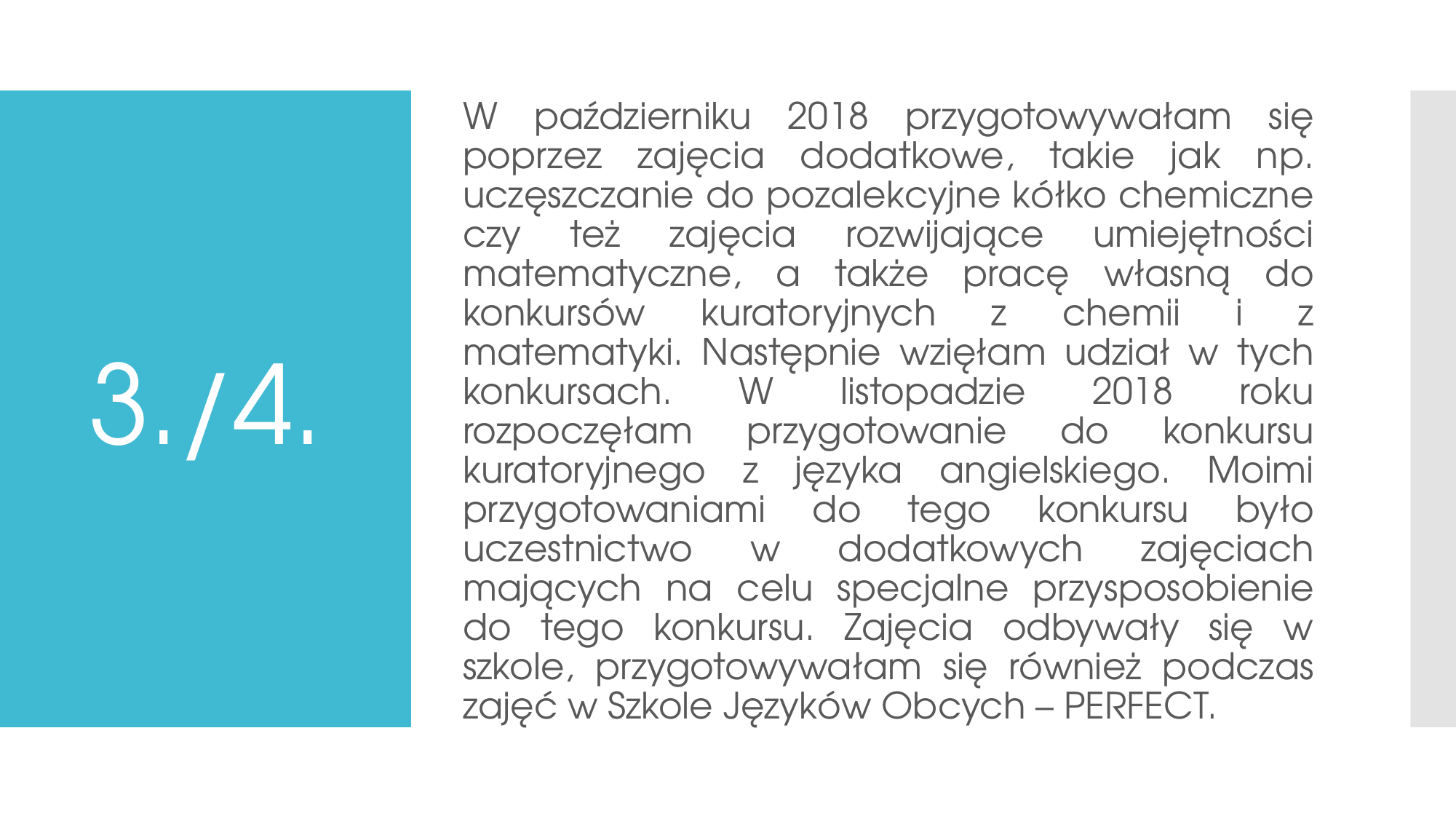

W październiku 2018 przygotowywałam się poprzez zajęcia dodatkowe, takie jak np. uczęszczanie do pozalekcyjne kółko chemiczne czy też zajęcia rozwijające umiejętności matematyczne, a także pracę własną do konkursów kuratoryjnych z chemii i z matematyki. Następnie wzięłam udział w tych konkursach. W listopadzie 2018 roku rozpoczęłam przygotowanie do konkursu kuratoryjnego z języka angielskiego. Moimi przygotowaniami do tego konkursu było uczestnictwo w dodatkowych zajęciach mających na celu specjalne przysposobienie do tego konkursu. Zajęcia odbywały się w szkole, przygotowywałam się również podczas zajęć w Szkole Języków Obcych – PERFECT.
# 3./4.